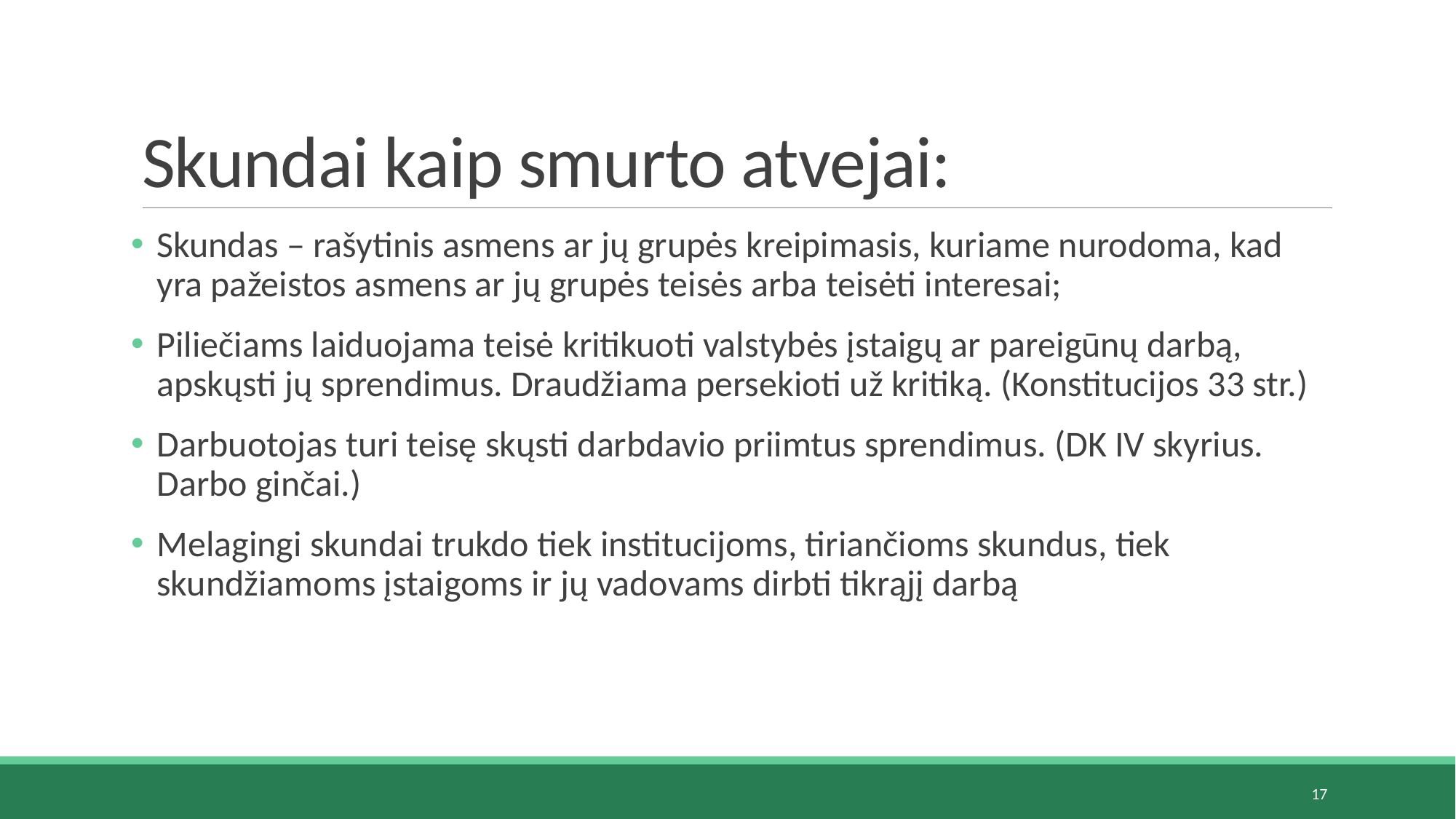

# Skundai kaip smurto atvejai:
Skundas – rašytinis asmens ar jų grupės kreipimasis, kuriame nurodoma, kad yra pažeistos asmens ar jų grupės teisės arba teisėti interesai;
Piliečiams laiduojama teisė kritikuoti valstybės įstaigų ar pareigūnų darbą, apskųsti jų sprendimus. Draudžiama persekioti už kritiką. (Konstitucijos 33 str.)
Darbuotojas turi teisę skųsti darbdavio priimtus sprendimus. (DK IV skyrius. Darbo ginčai.)
Melagingi skundai trukdo tiek institucijoms, tiriančioms skundus, tiek skundžiamoms įstaigoms ir jų vadovams dirbti tikrąjį darbą

17